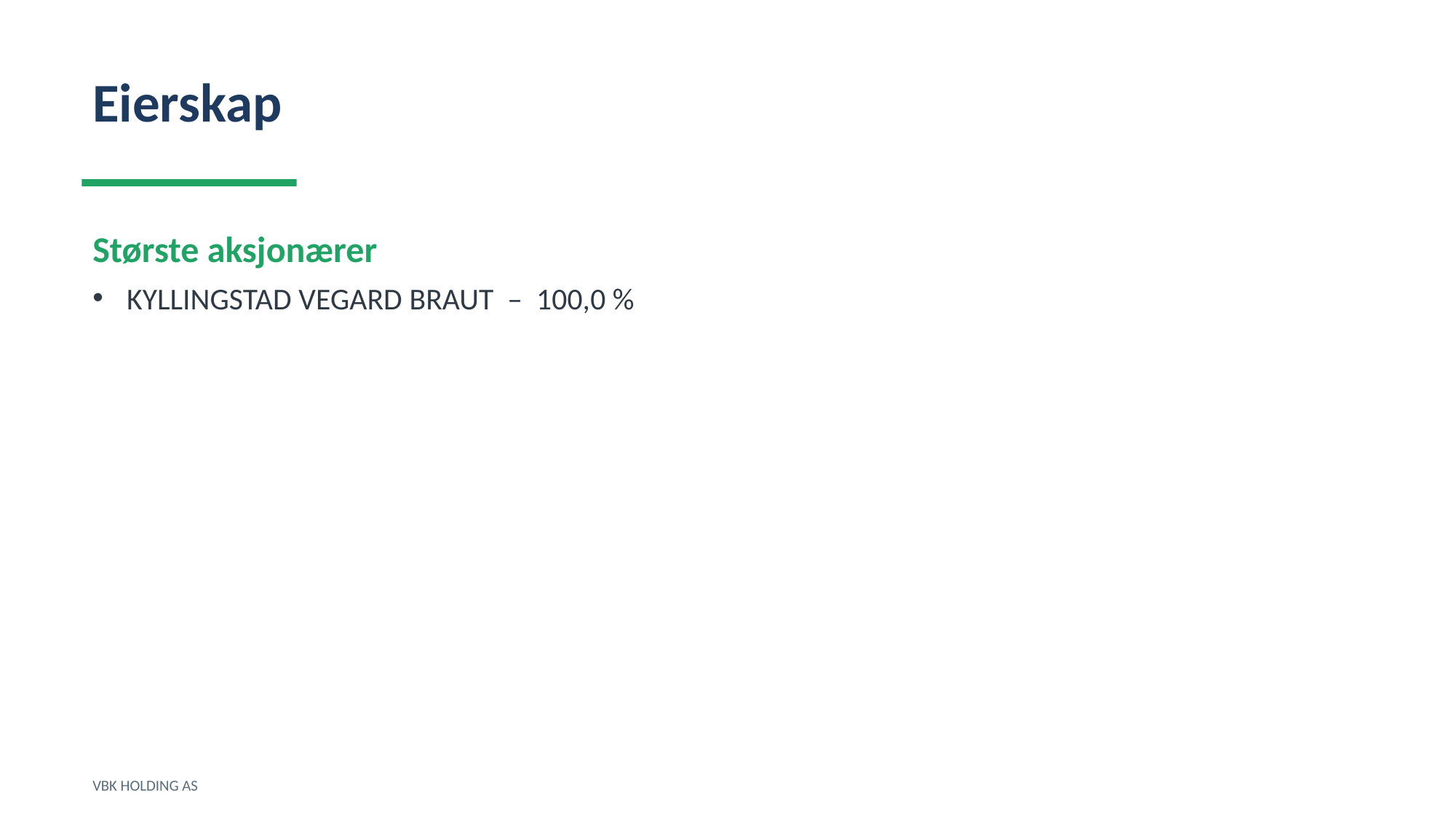

Eierskap

Største aksjonærer
KYLLINGSTAD VEGARD BRAUT  –  100,0 %
VBK HOLDING AS